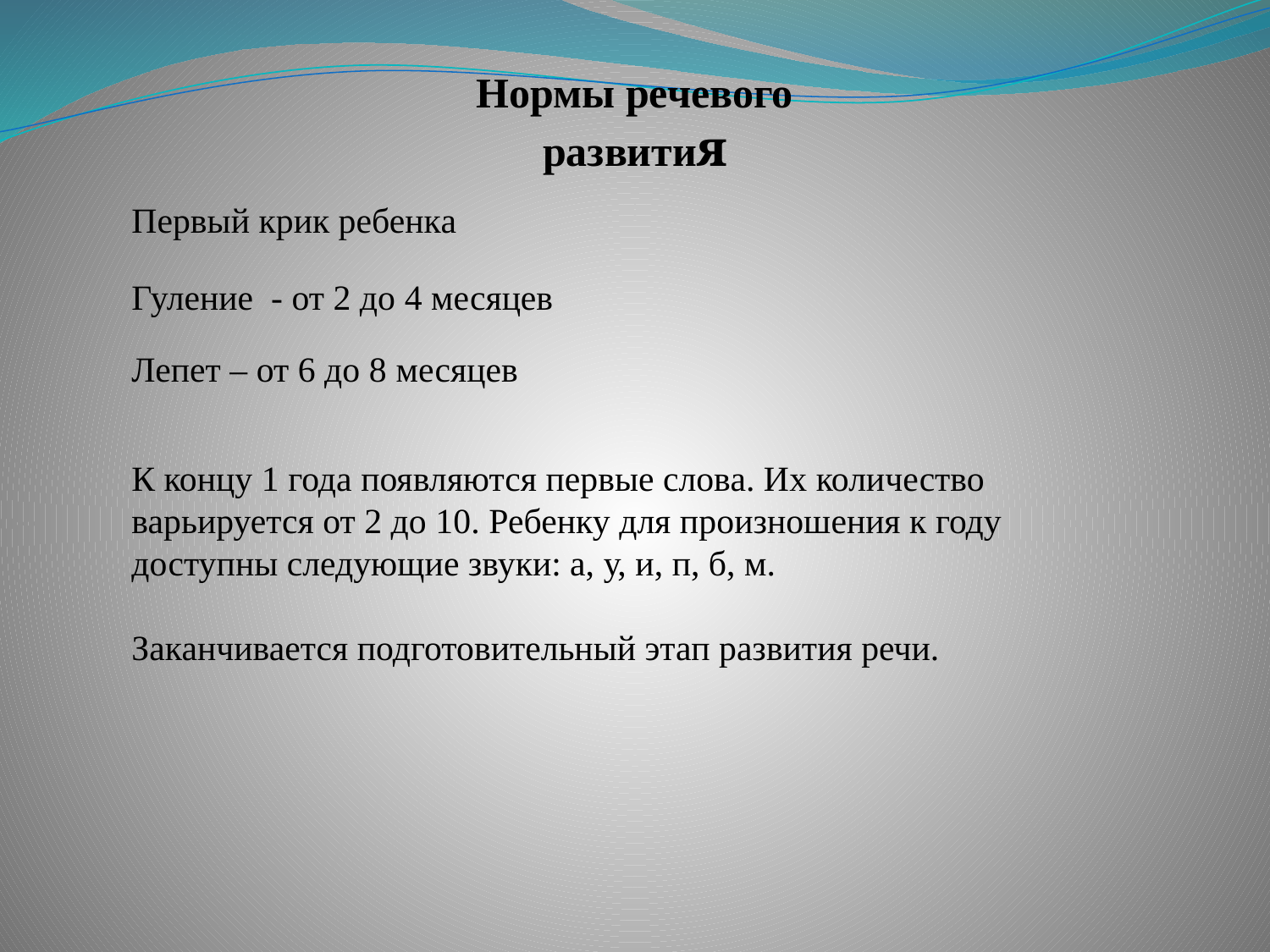

Нормы речевого развития
Первый крик ребенка

Гуление  - от 2 до 4 месяцев
Лепет – от 6 до 8 месяцев
К концу 1 года появляются первые слова. Их количество варьируется от 2 до 10. Ребенку для произношения к году доступны следующие звуки: а, у, и, п, б, м.
Заканчивается подготовительный этап развития речи.